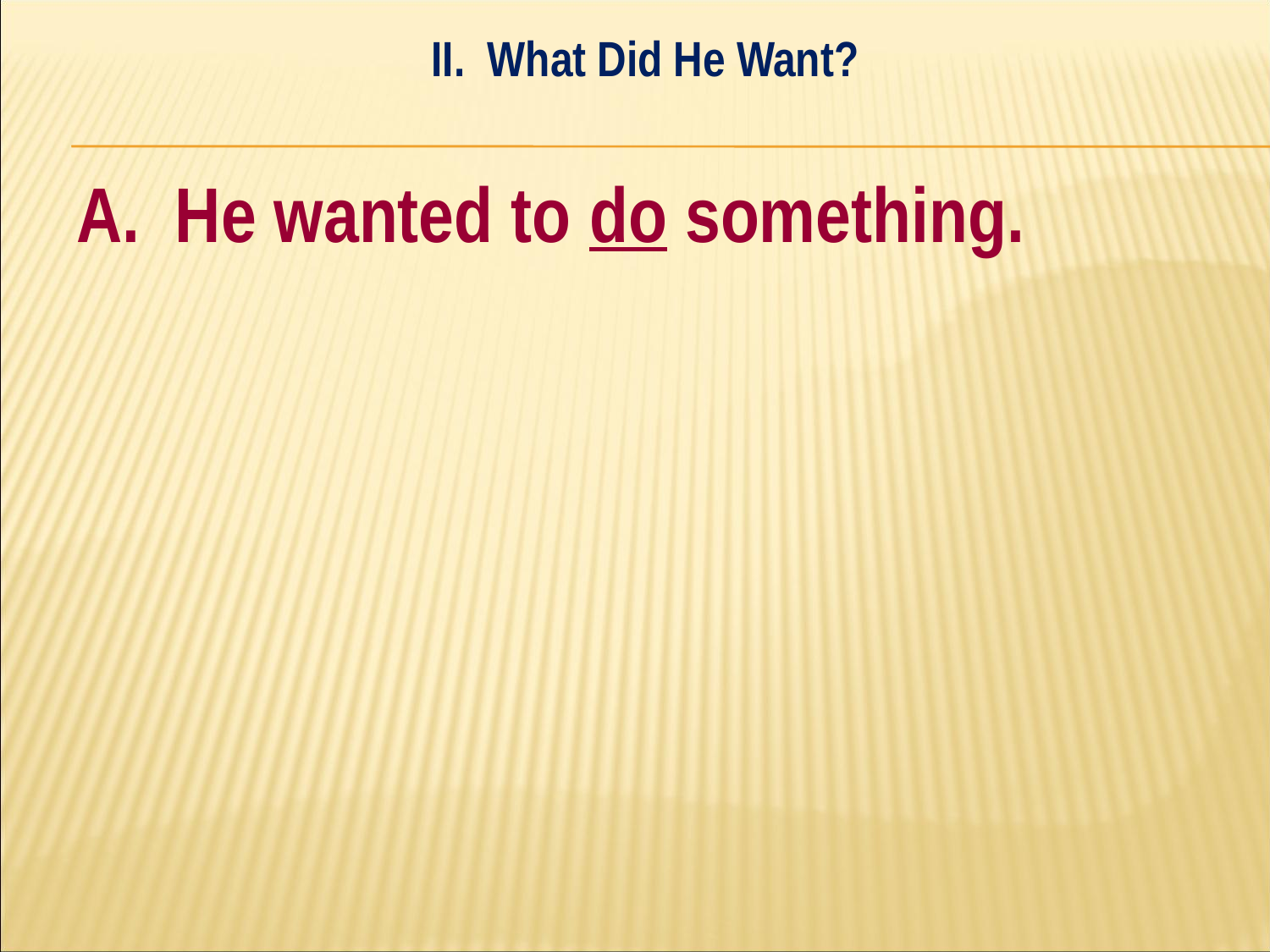

II.  What Did He Want?
#
A.  He wanted to do something.